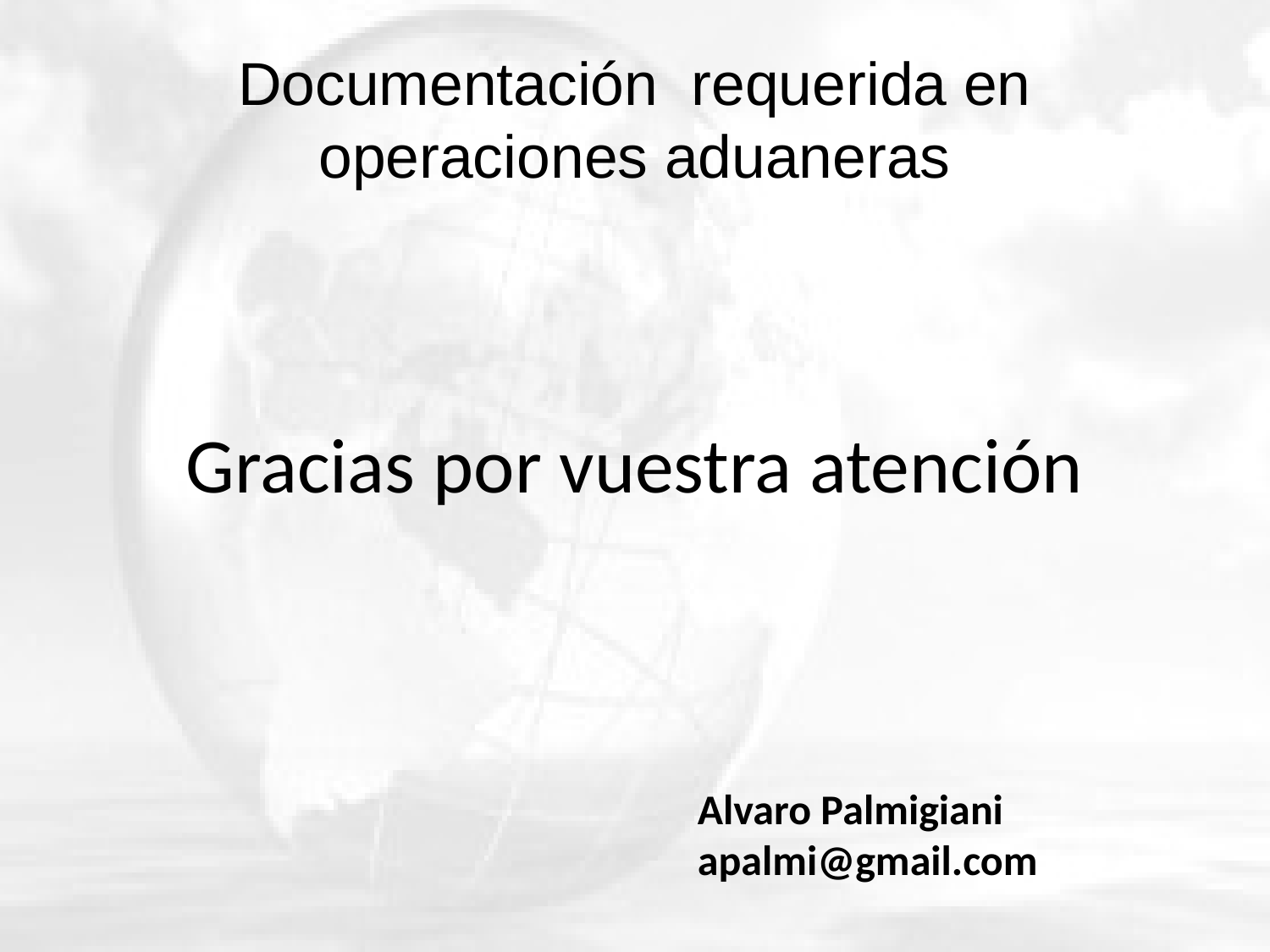

# Documentación  requerida en operaciones aduaneras

Gracias por vuestra atención
Alvaro Palmigiani
apalmi@gmail.com